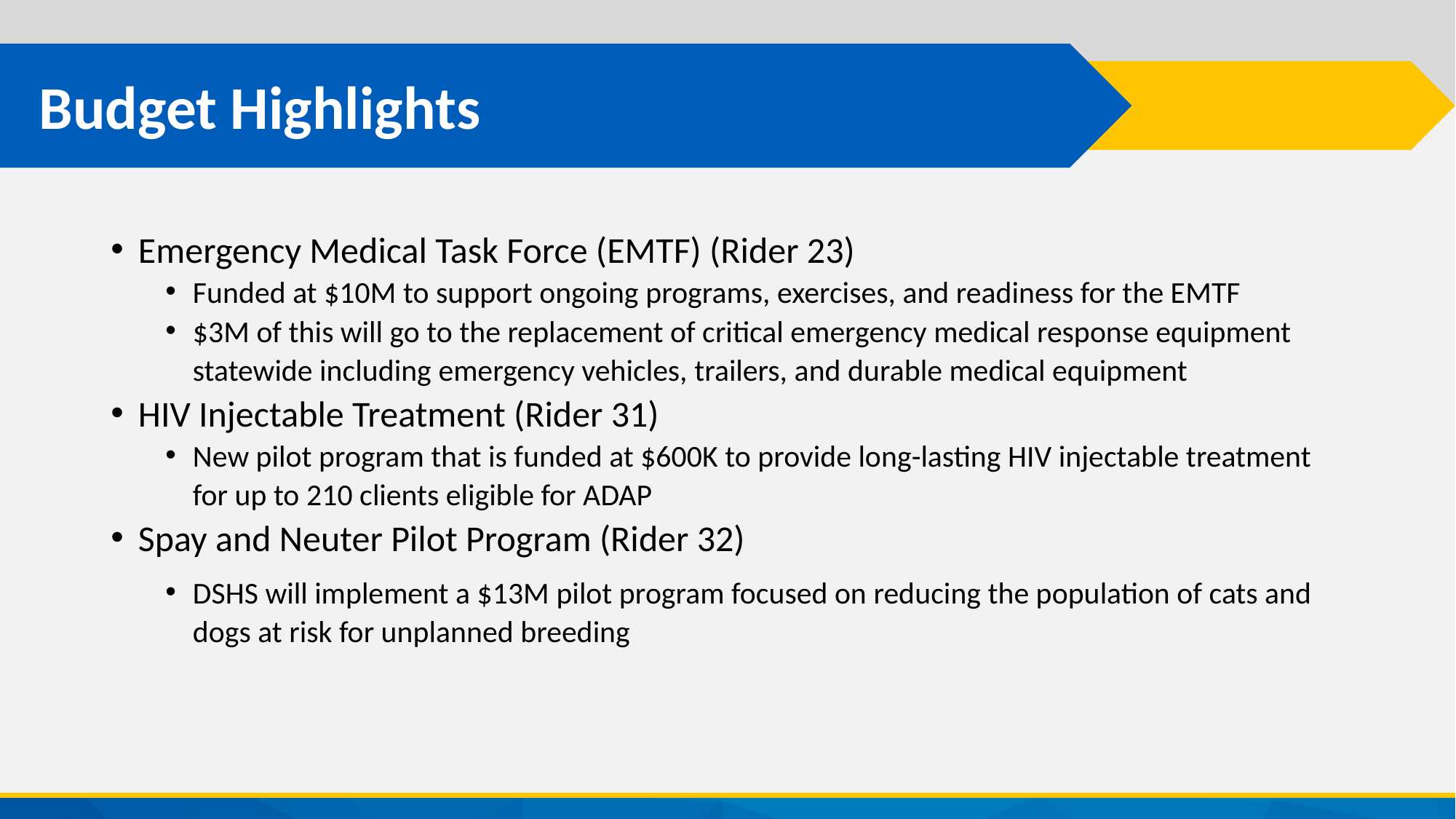

# Budget Highlights
Emergency Medical Task Force (EMTF) (Rider 23)
Funded at $10M to support ongoing programs, exercises, and readiness for the EMTF
$3M of this will go to the replacement of critical emergency medical response equipment statewide including emergency vehicles, trailers, and durable medical equipment
HIV Injectable Treatment (Rider 31)
New pilot program that is funded at $600K to provide long-lasting HIV injectable treatment for up to 210 clients eligible for ADAP
Spay and Neuter Pilot Program (Rider 32)
DSHS will implement a $13M pilot program focused on reducing the population of cats and dogs at risk for unplanned breeding